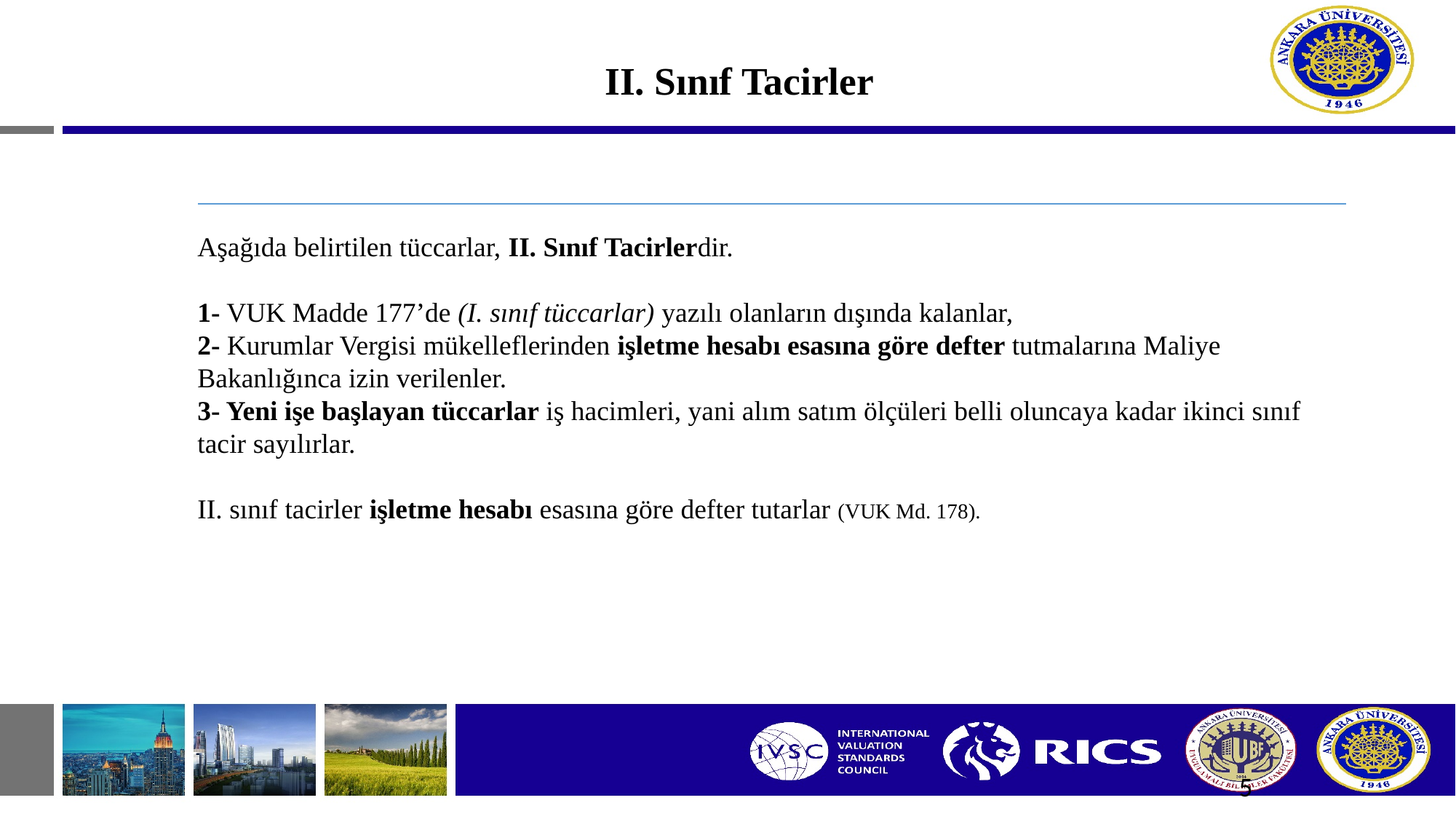

# II. Sınıf Tacirler
Aşağıda belirtilen tüccarlar, II. Sınıf Tacirlerdir.

1- VUK Madde 177’de (I. sınıf tüccarlar) yazılı olanların dışında kalanlar,
2- Kurumlar Vergisi mükelleflerinden işletme hesabı esasına göre defter tutmalarına Maliye Bakanlığınca izin verilenler.
3- Yeni işe başlayan tüccarlar iş hacimleri, yani alım satım ölçüleri belli oluncaya kadar ikinci sınıf tacir sayılırlar.

II. sınıf tacirler işletme hesabı esasına göre defter tutarlar (VUK Md. 178).

5